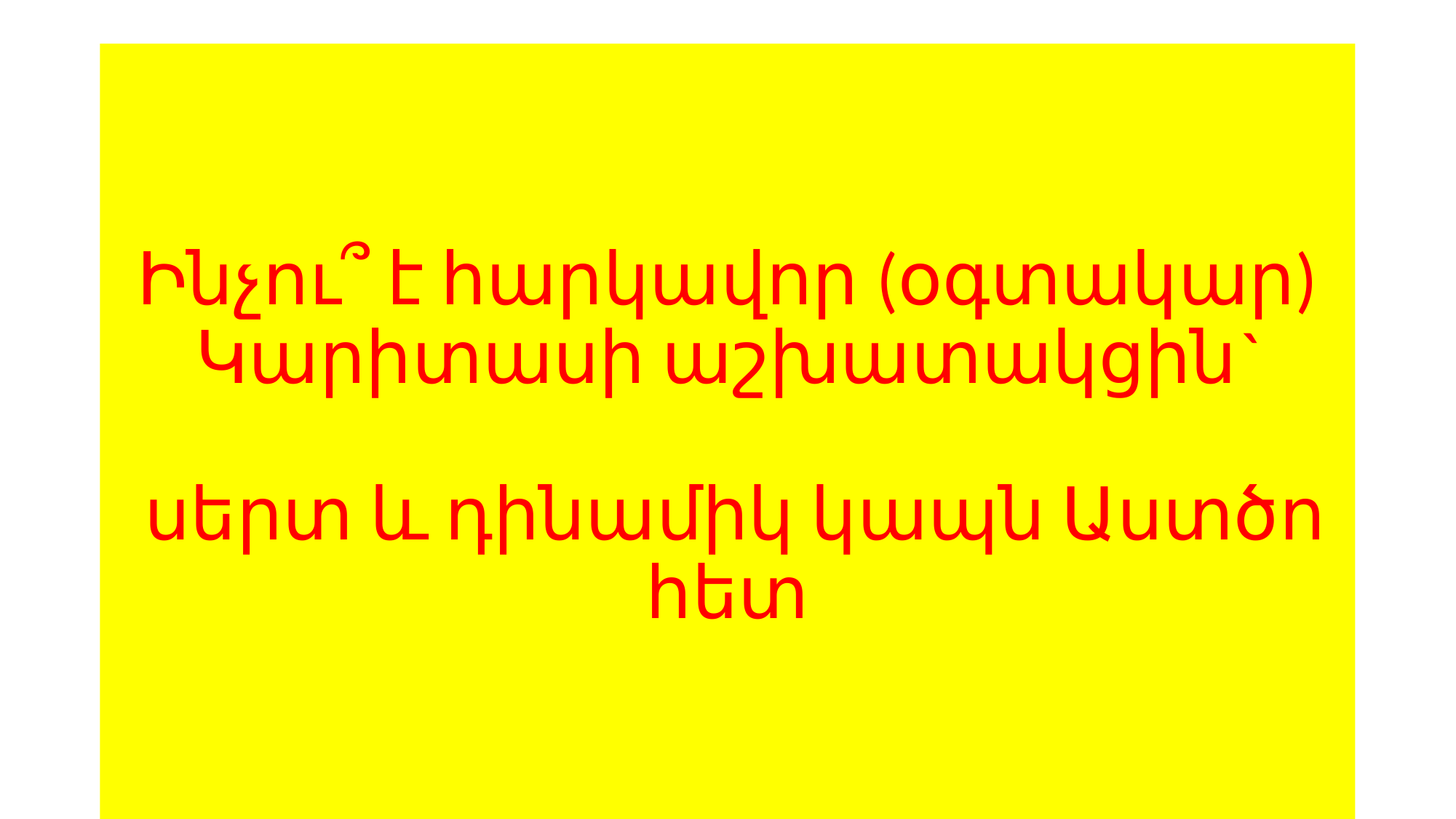

# Ինչու՞ է հարկավոր (օգտակար) Կարիտասի աշխատակցին` սերտ և դինամիկ կապն Աստծո հետ